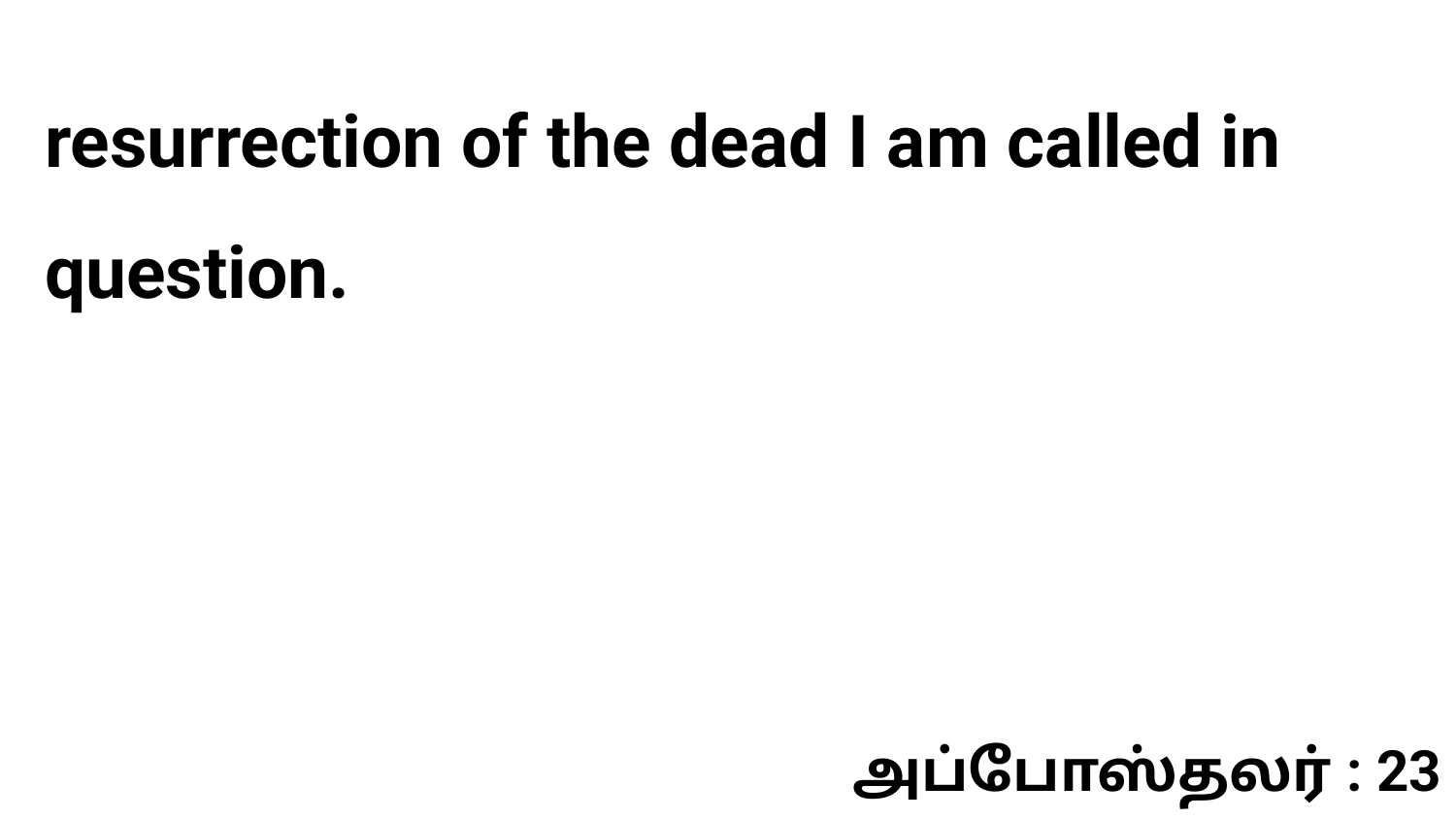

resurrection of the dead I am called in question.
அப்போஸ்தலர் : 23